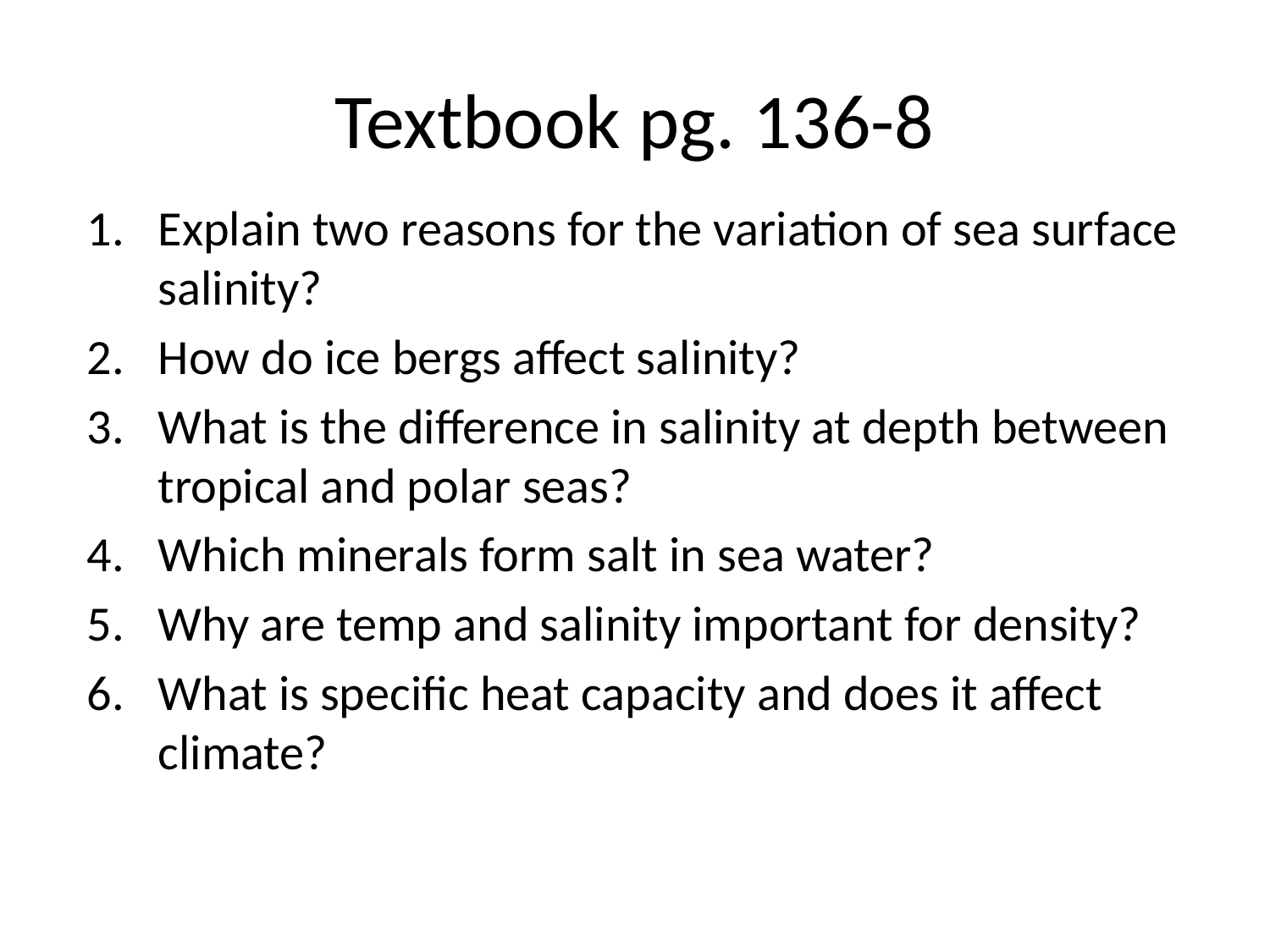

# Textbook pg. 136-8
Explain two reasons for the variation of sea surface salinity?
How do ice bergs affect salinity?
What is the difference in salinity at depth between tropical and polar seas?
Which minerals form salt in sea water?
Why are temp and salinity important for density?
What is specific heat capacity and does it affect climate?